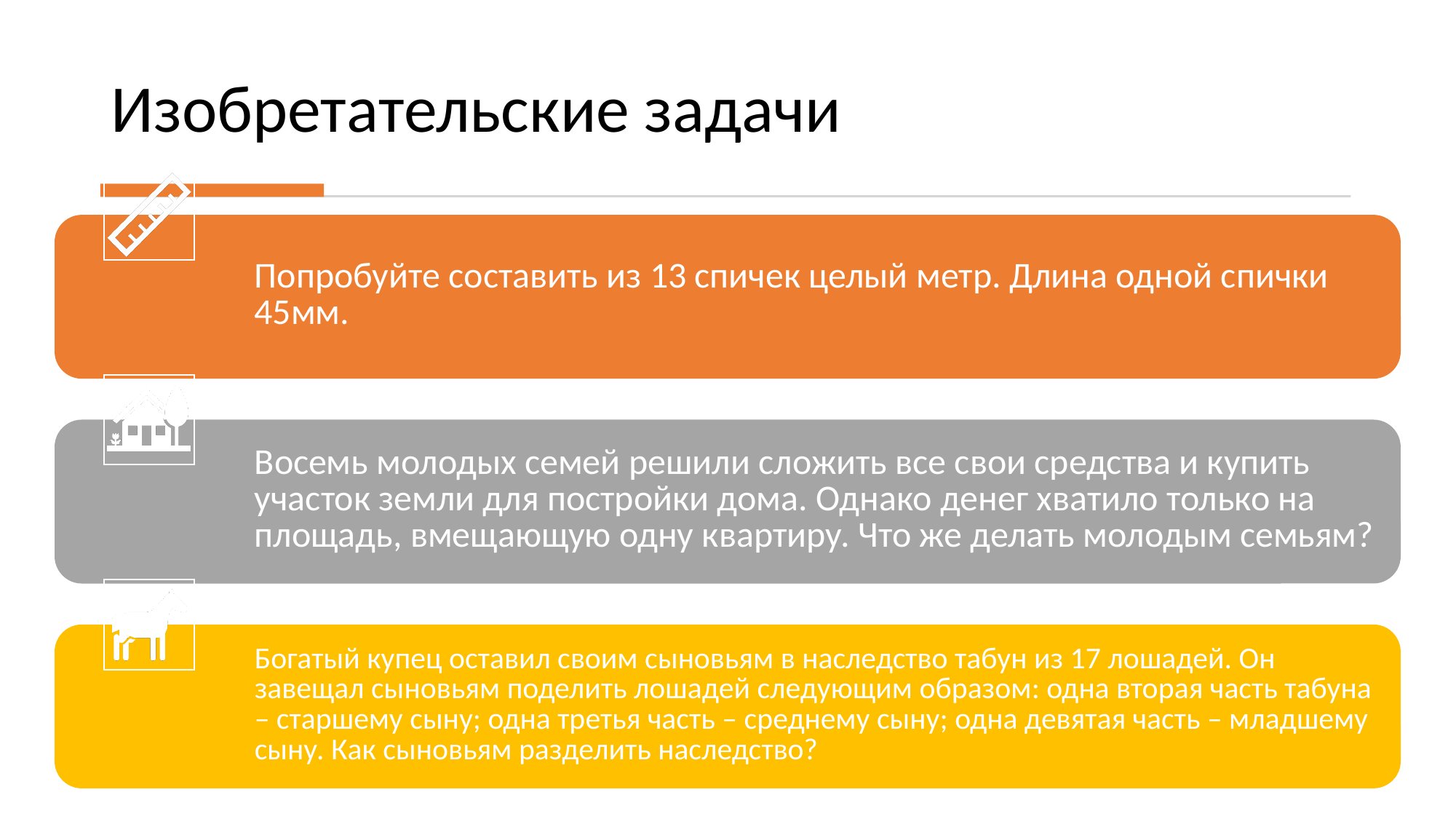

# Изобретательские задачи

Попробуйте составить из 13 спичек целый метр. Длина одной спички 45мм.
Восемь молодых семей решили сложить все свои средства и купить участок земли для постройки дома. Однако денег хватило только на площадь, вмещающую одну квартиру. Что же делать молодым семьям?
Богатый купец оставил своим сыновьям в наследство табун из 17 лошадей. Он завещал сыновьям поделить лошадей следующим образом: одна вторая часть табуна – старшему сыну; одна третья часть – среднему сыну; одна девятая часть – младшему сыну. Как сыновьям разделить наследство?